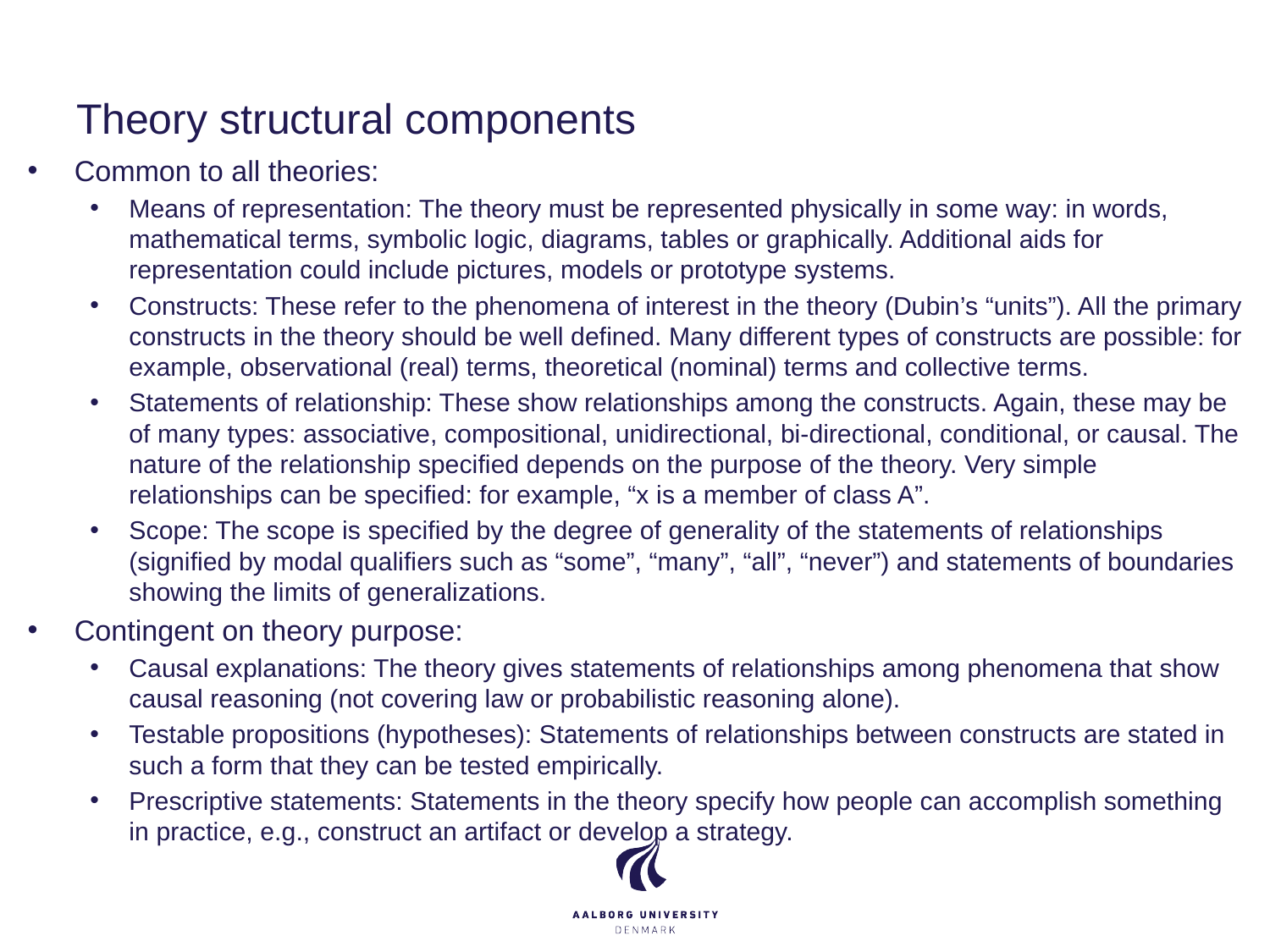

# Theory structural components
Common to all theories:
Means of representation: The theory must be represented physically in some way: in words, mathematical terms, symbolic logic, diagrams, tables or graphically. Additional aids for representation could include pictures, models or prototype systems.
Constructs: These refer to the phenomena of interest in the theory (Dubin’s “units”). All the primary constructs in the theory should be well defined. Many different types of constructs are possible: for example, observational (real) terms, theoretical (nominal) terms and collective terms.
Statements of relationship: These show relationships among the constructs. Again, these may be of many types: associative, compositional, unidirectional, bi-directional, conditional, or causal. The nature of the relationship specified depends on the purpose of the theory. Very simple relationships can be specified: for example, “x is a member of class A”.
Scope: The scope is specified by the degree of generality of the statements of relationships (signified by modal qualifiers such as “some”, “many”, “all”, “never”) and statements of boundaries showing the limits of generalizations.
Contingent on theory purpose:
Causal explanations: The theory gives statements of relationships among phenomena that show causal reasoning (not covering law or probabilistic reasoning alone).
Testable propositions (hypotheses): Statements of relationships between constructs are stated in such a form that they can be tested empirically.
Prescriptive statements: Statements in the theory specify how people can accomplish something in practice, e.g., construct an artifact or develop a strategy.